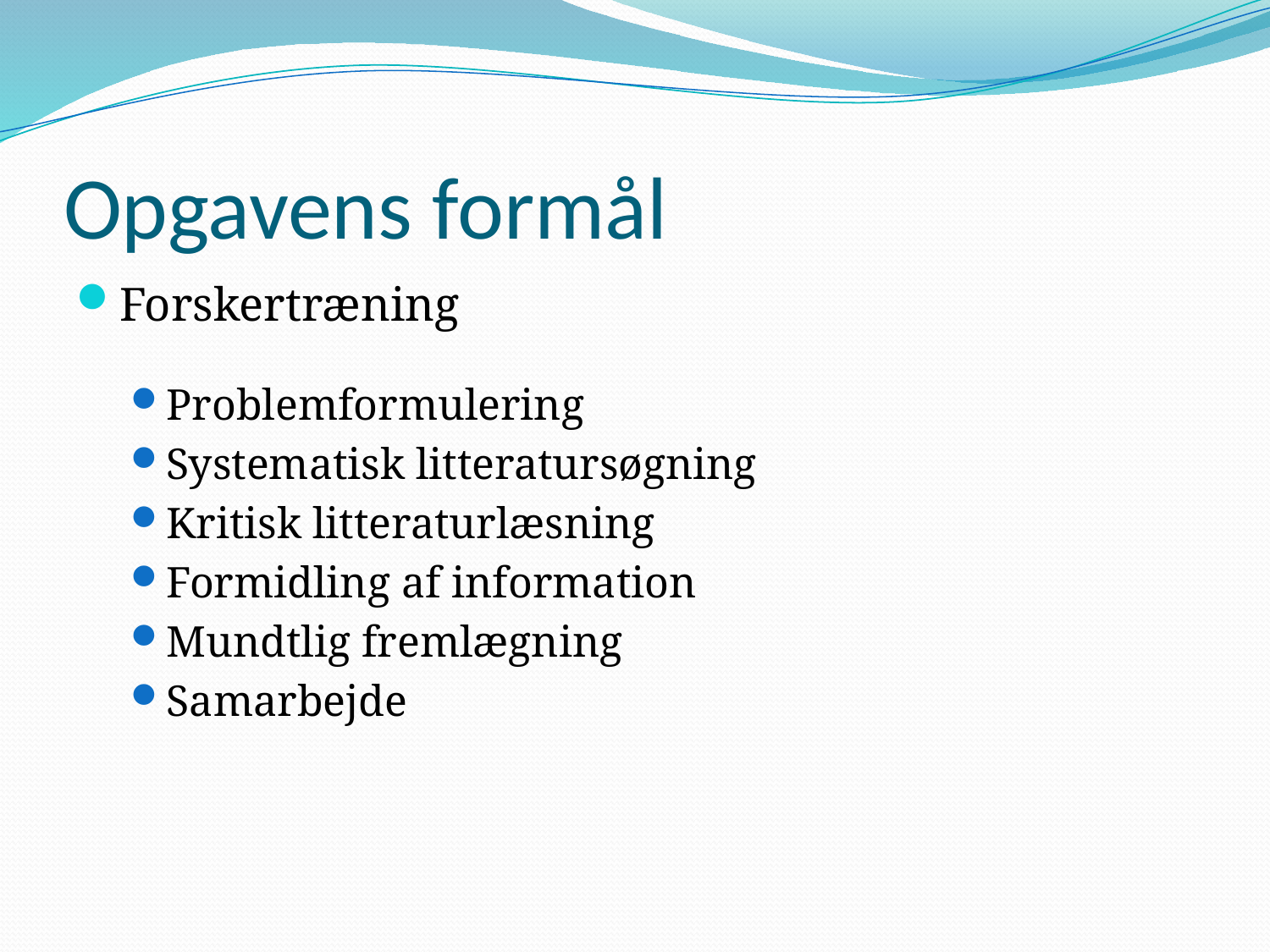

# Opgavens formål
Forskertræning

Problemformulering
Systematisk litteratursøgning
Kritisk litteraturlæsning
Formidling af information
Mundtlig fremlægning
Samarbejde